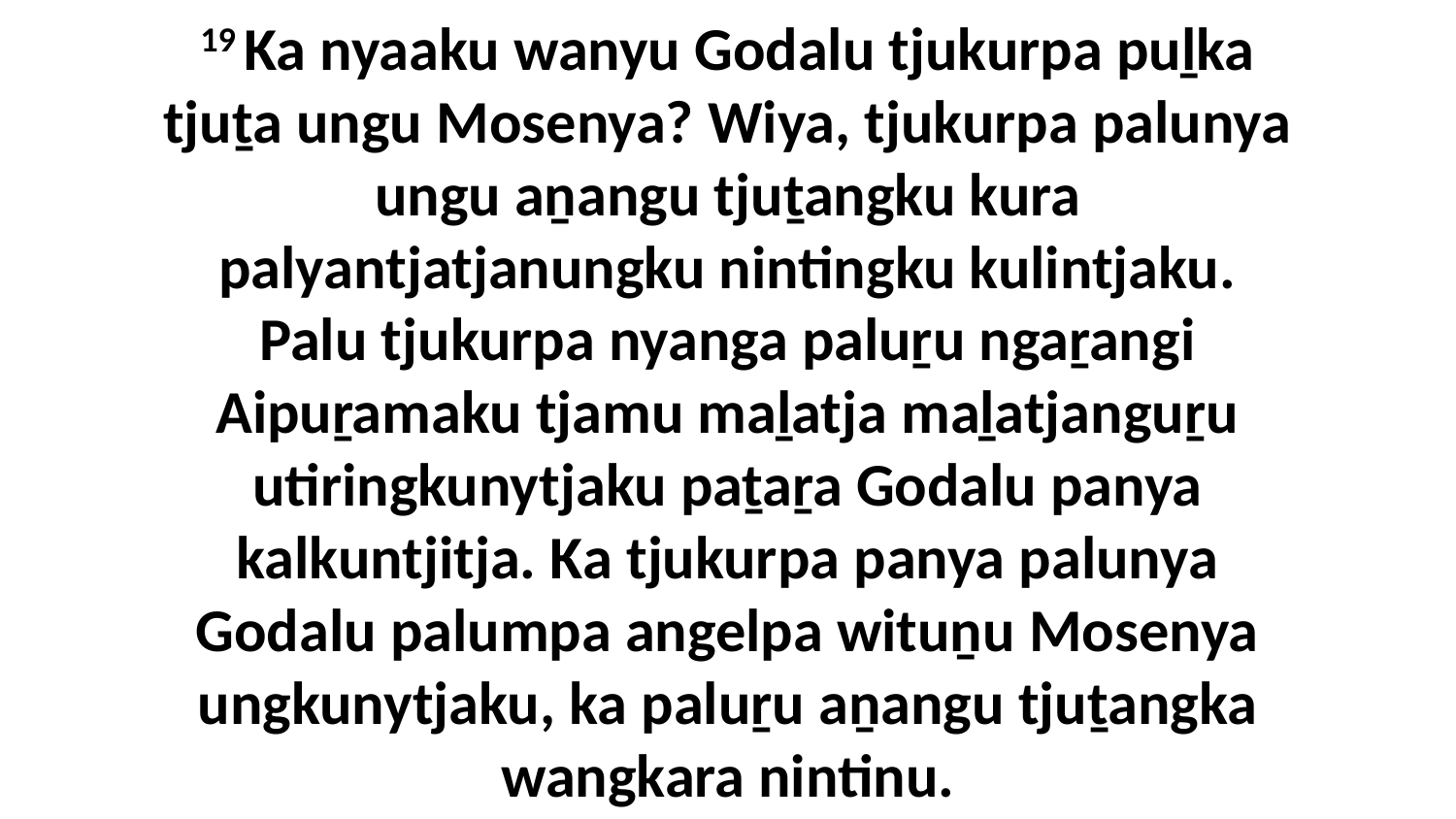

19 Ka nyaaku wanyu Godalu tjukurpa puḻka tjuṯa ungu Mosenya? Wiya, tjukurpa palunya ungu aṉangu tjuṯangku kura palyantjatjanungku nintingku kulintjaku. Palu tjukurpa nyanga paluṟu ngaṟangi Aipuṟamaku tjamu maḻatja maḻatjanguṟu utiringkunytjaku paṯaṟa Godalu panya kalkuntjitja. Ka tjukurpa panya palunya Godalu palumpa angelpa wituṉu Mosenya ungkunytjaku, ka paluṟu aṉangu tjuṯangka wangkara nintinu.